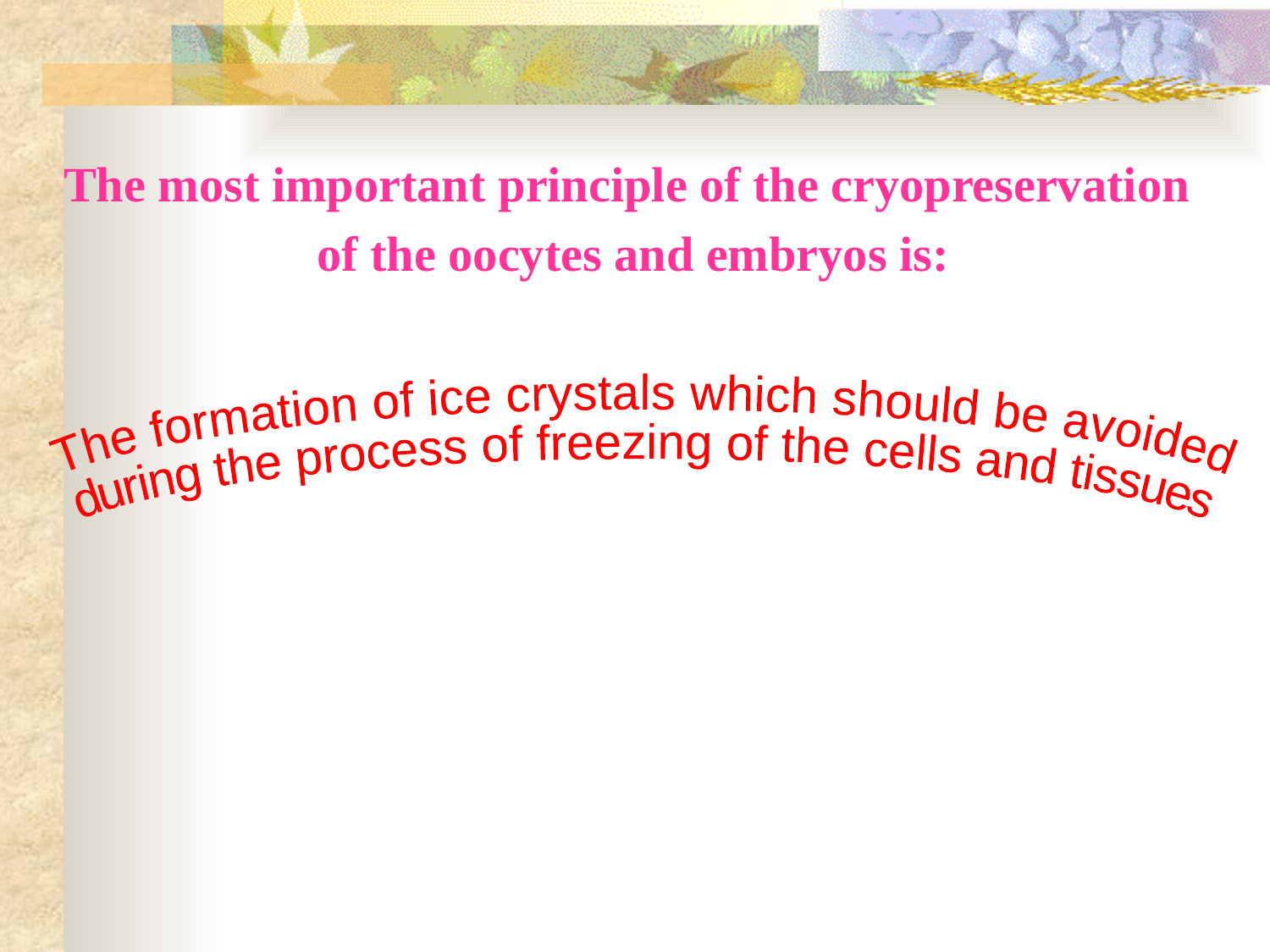

The most important principle of the cryopreservation
of the oocytes and embryos is:
The formation of ice crystals which should be avoided
during the process of freezing of the cells and tissues